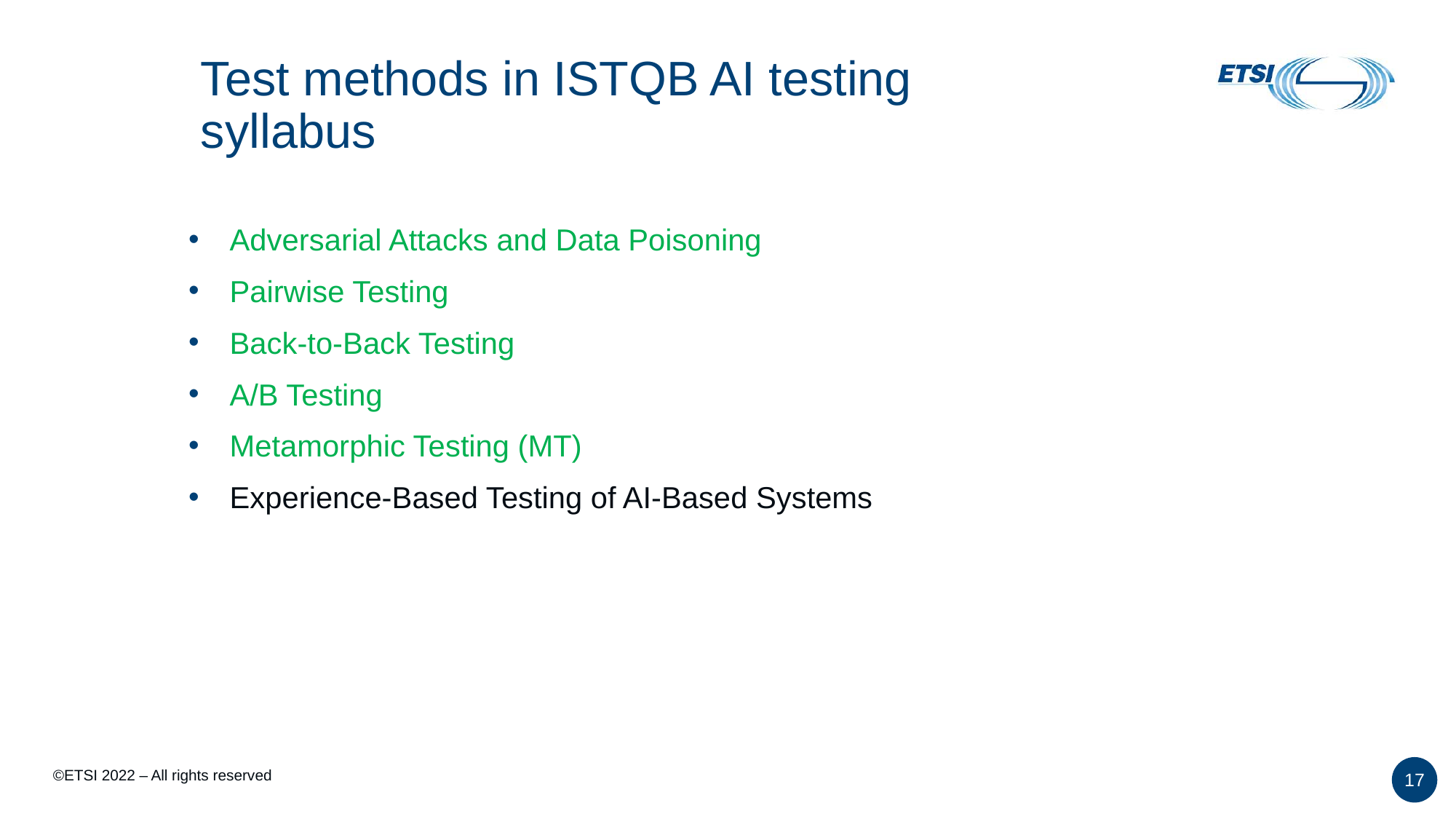

# Test methods in ISTQB AI testing syllabus
Adversarial Attacks and Data Poisoning
Pairwise Testing
Back-to-Back Testing
A/B Testing
Metamorphic Testing (MT)
Experience-Based Testing of AI-Based Systems

17